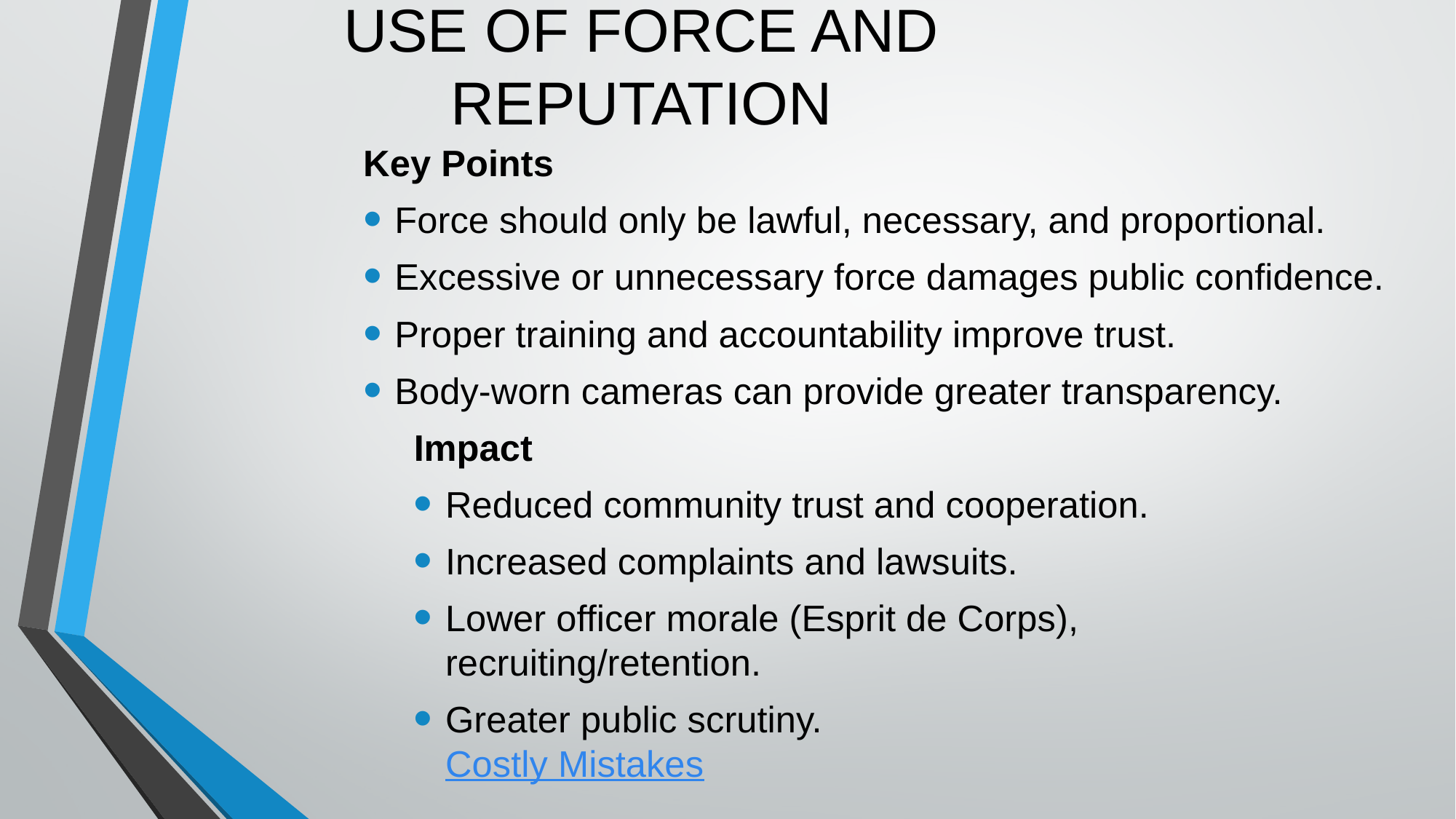

# USE OF FORCE AND REPUTATION
Key Points
Force should only be lawful, necessary, and proportional.
Excessive or unnecessary force damages public confidence.
Proper training and accountability improve trust.
Body-worn cameras can provide greater transparency.
Impact
Reduced community trust and cooperation.
Increased complaints and lawsuits.
Lower officer morale (Esprit de Corps), recruiting/retention.
Greater public scrutiny.                                    Costly Mistakes